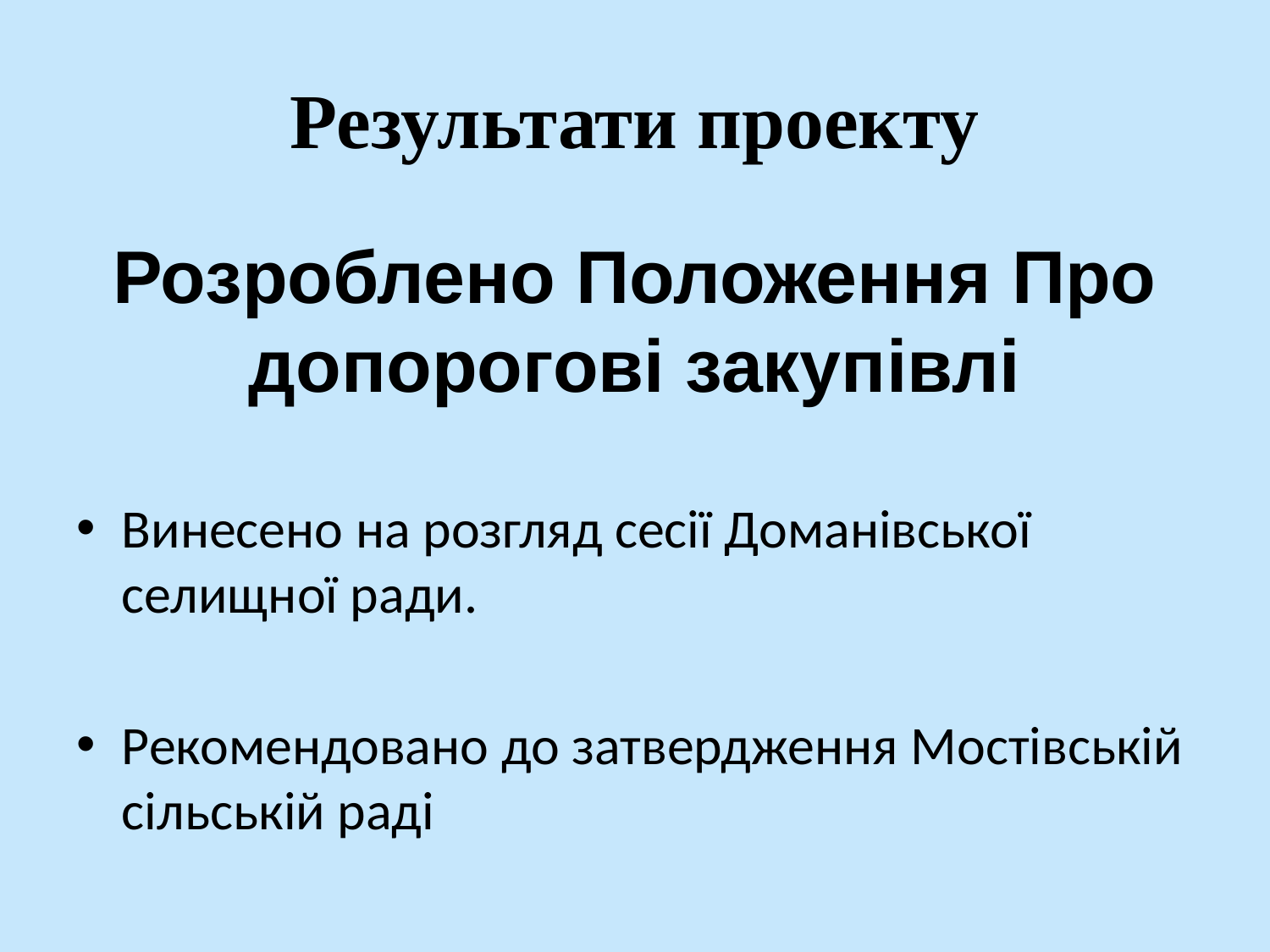

# Результати проекту
Розроблено Положення Про допорогові закупівлі

Винесено на розгляд сесії Доманівської селищної ради.

Рекомендовано до затвердження Мостівській сільській раді